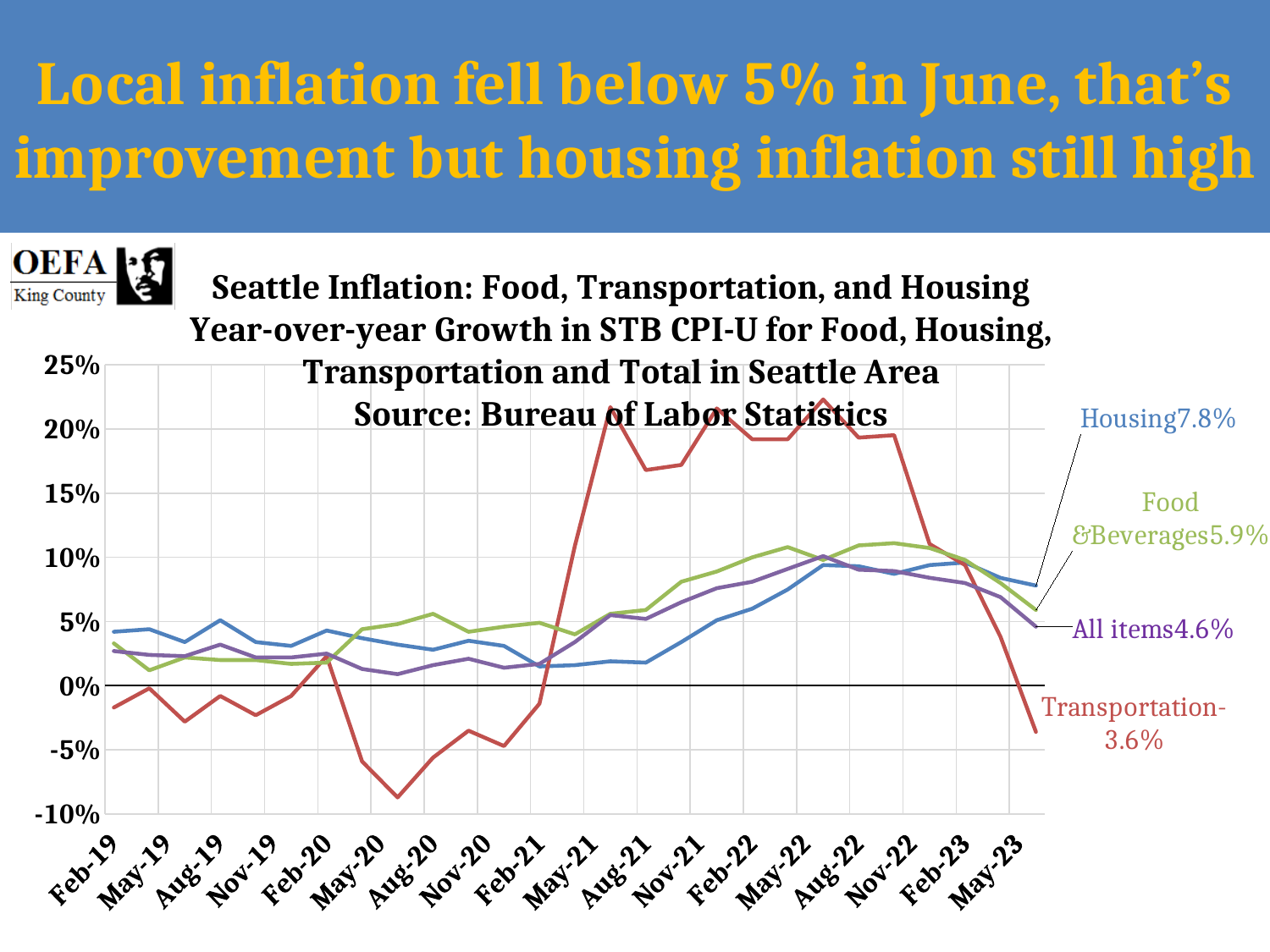

Local inflation fell below 5% in June, that’s improvement but housing inflation still high

### Chart: Seattle Inflation: Food, Transportation, and Housing
Year-over-year Growth in STB CPI-U for Food, Housing, Transportation and Total in Seattle Area
Source: Bureau of Labor Statistics

| Category | Housing | Transportation | Food and beverages | All items |
|---|---|---|---|---|
| 43497 | 0.042 | -0.017 | 0.033 | 0.027 |
| 43556 | 0.044000000000000004 | -0.002 | 0.012 | 0.024 |
| 43617 | 0.034 | -0.027999999999999997 | 0.022000000000000002 | 0.023 |
| 43678 | 0.051 | -0.008 | 0.02 | 0.032 |
| 43739 | 0.034 | -0.023 | 0.02 | 0.022000000000000002 |
| 43800 | 0.031 | -0.008 | 0.017 | 0.022000000000000002 |
| 43862 | 0.043 | 0.023 | 0.018000000000000002 | 0.025 |
| 43922 | 0.037000000000000005 | -0.059000000000000004 | 0.044000000000000004 | 0.013000000000000001 |
| 43983 | 0.032 | -0.087 | 0.048 | 0.009000000000000001 |
| 44044 | 0.027999999999999997 | -0.055999999999999994 | 0.055999999999999994 | 0.016 |
| 44105 | 0.035 | -0.035 | 0.042 | 0.021 |
| 44166 | 0.031 | -0.047 | 0.046 | 0.013999999999999999 |
| 44228 | 0.015 | -0.013999999999999999 | 0.049 | 0.017 |
| 44287 | 0.016 | 0.109 | 0.04 | 0.034 |
| 44348 | 0.019 | 0.217 | 0.055999999999999994 | 0.055 |
| 44409 | 0.018000000000000002 | 0.168 | 0.059000000000000004 | 0.052000000000000005 |
| 44470 | 0.034 | 0.172 | 0.081 | 0.065 |
| 44531 | 0.051 | 0.21600000000000003 | 0.08900000000000001 | 0.076 |
| 44593 | 0.06 | 0.192 | 0.1 | 0.081 |
| 44652 | 0.075 | 0.192 | 0.10800000000000001 | 0.091 |
| 44713 | 0.094 | 0.223 | 0.098 | 0.10099999999999999 |
| 44774 | 0.0930881539715751 | 0.19325704481815387 | 0.10929385820253645 | 0.09039585724581589 |
| 44835 | 0.08712285076893056 | 0.19519371661756124 | 0.1110738533662905 | 0.0893239502604759 |
| 44896 | 0.0939876200973024 | 0.11040571641837471 | 0.10729887984512065 | 0.08408232083344269 |
| 44958 | 0.096 | 0.094 | 0.098 | 0.08 |
| 45017 | 0.084 | 0.038 | 0.08 | 0.069 |
| 45078 | 0.078 | -0.036000000000000004 | 0.059000000000000004 | 0.046 |